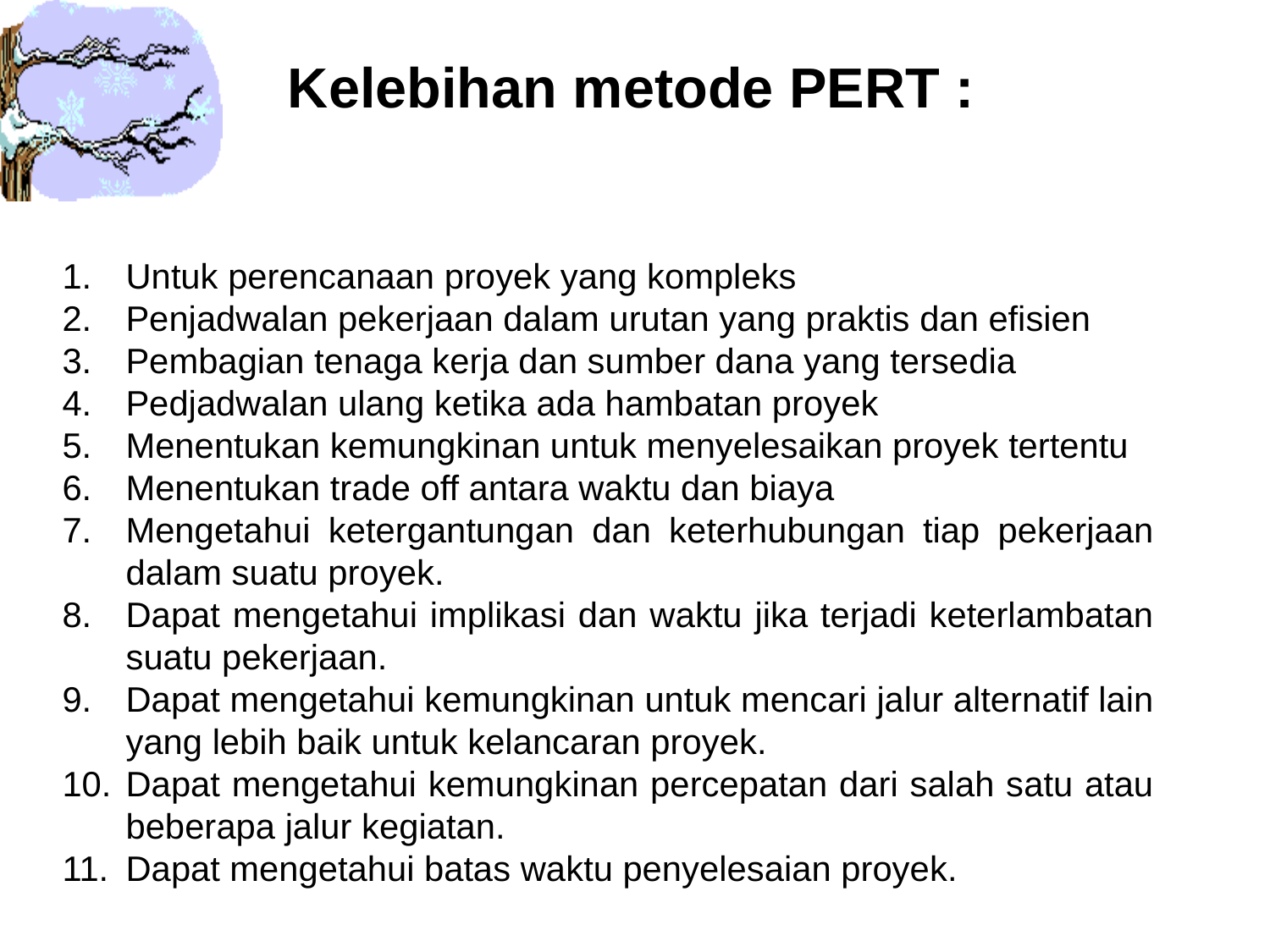

# Kelebihan metode PERT :

Untuk perencanaan proyek yang kompleks
Penjadwalan pekerjaan dalam urutan yang praktis dan efisien
Pembagian tenaga kerja dan sumber dana yang tersedia
Pedjadwalan ulang ketika ada hambatan proyek
Menentukan kemungkinan untuk menyelesaikan proyek tertentu
Menentukan trade off antara waktu dan biaya
Mengetahui ketergantungan dan keterhubungan tiap pekerjaan dalam suatu proyek.
Dapat mengetahui implikasi dan waktu jika terjadi keterlambatan suatu pekerjaan.
Dapat mengetahui kemungkinan untuk mencari jalur alternatif lain yang lebih baik untuk kelancaran proyek.
Dapat mengetahui kemungkinan percepatan dari salah satu atau beberapa jalur kegiatan.
Dapat mengetahui batas waktu penyelesaian proyek.